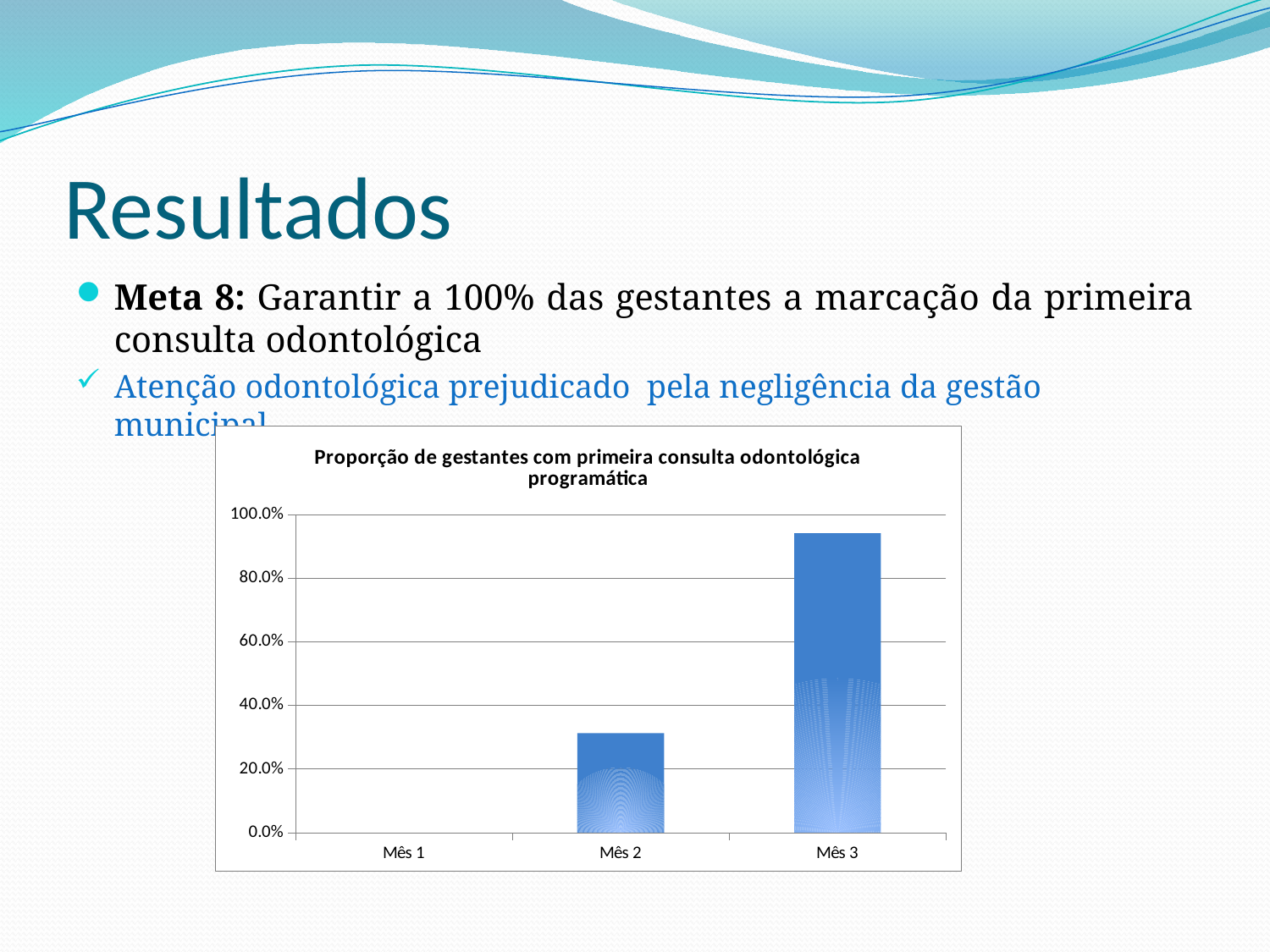

# Resultados
Meta 8: Garantir a 100% das gestantes a marcação da primeira consulta odontológica
Atenção odontológica prejudicado  pela negligência da gestão municipal

### Chart:

| Category | Proporção de gestantes com primeira consulta odontológica programática |
|---|---|
| Mês 1 | 0.0 |
| Mês 2 | 0.3125 |
| Mês 3 | 0.9411764705882353 |